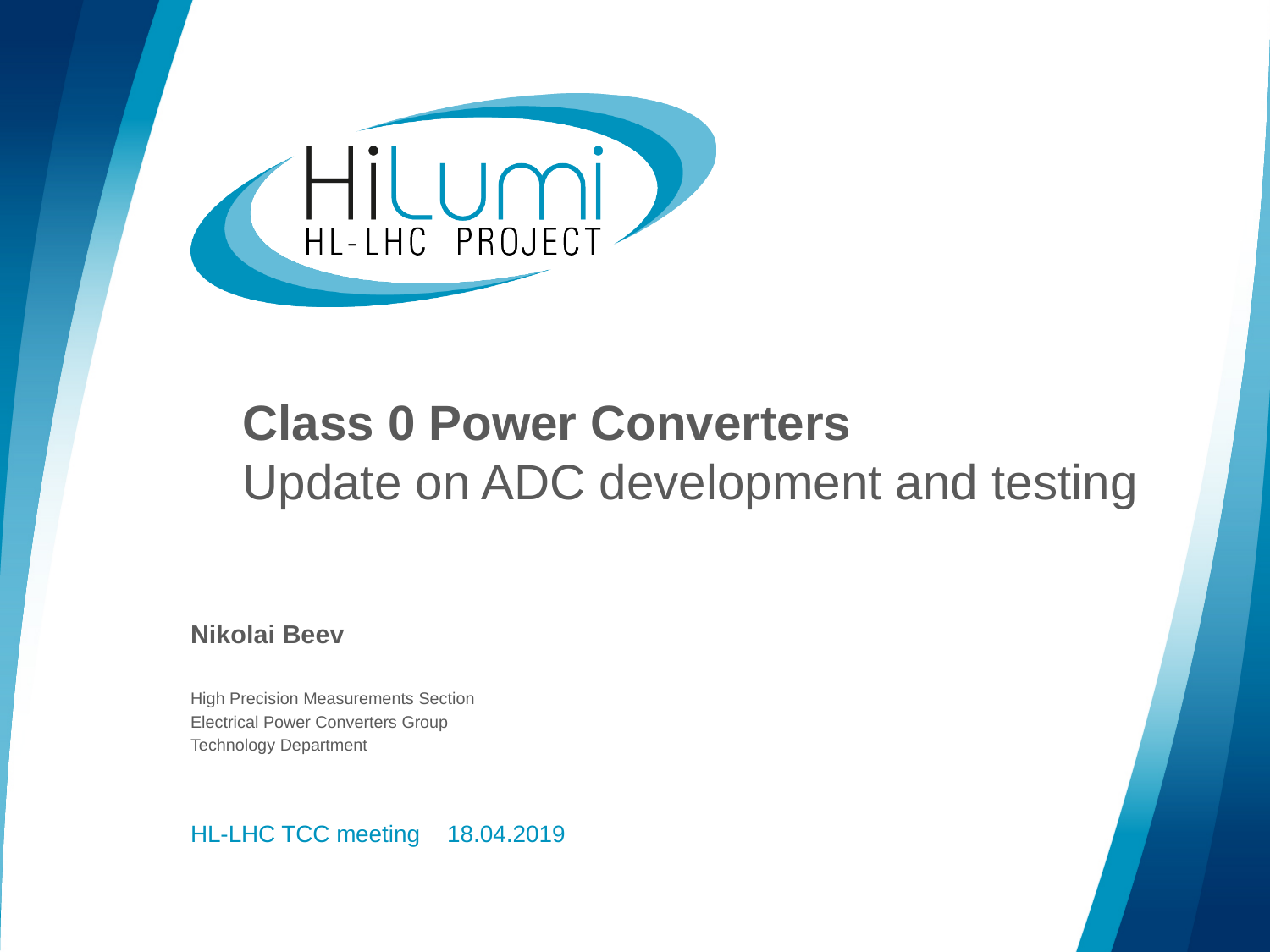

# Class 0 Power Converters Update on ADC development and testing
Nikolai Beev

High Precision Measurements Section
Electrical Power Converters Group
Technology Department
HL-LHC TCC meeting								18.04.2019